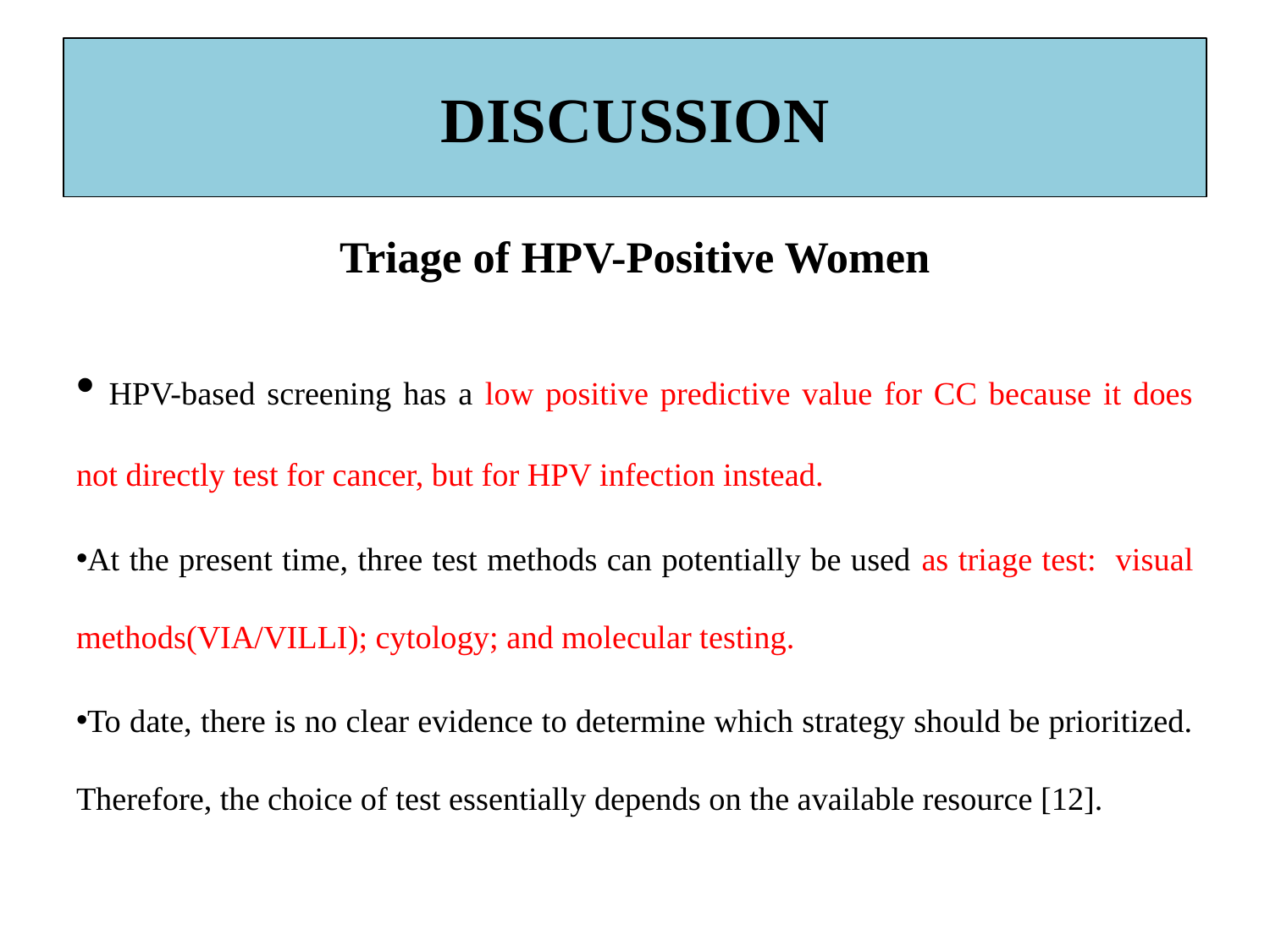

# DISCUSSION
Triage of HPV-Positive Women
 HPV-based screening has a low positive predictive value for CC because it does not directly test for cancer, but for HPV infection instead.
At the present time, three test methods can potentially be used as triage test:  visual methods(VIA/VILLI); cytology; and molecular testing.
To date, there is no clear evidence to determine which strategy should be prioritized. Therefore, the choice of test essentially depends on the available resource [12].